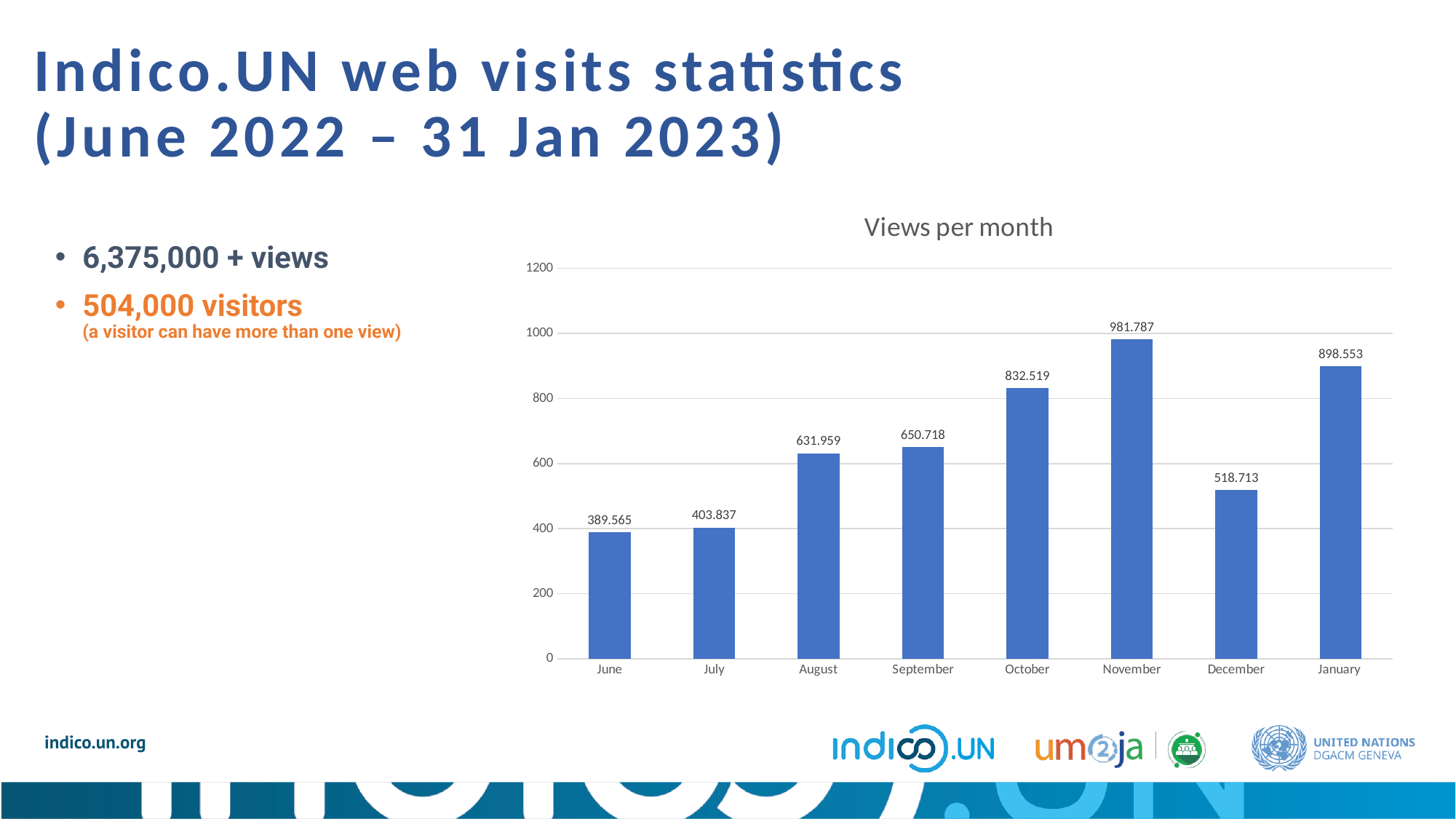

Indico.UN web visits statistics
(June 2022 – 31 Jan 2023)

### Chart: Views per month

| Category | Views |
|---|---|
| June | 389.565 |
| July | 403.837 |
| August | 631.959 |
| September | 650.718 |
| October | 832.519 |
| November | 981.787 |
| December | 518.713 |
| January  | 898.553 |
6,375,000 + views
504,000 visitors
(a visitor can have more than one view)